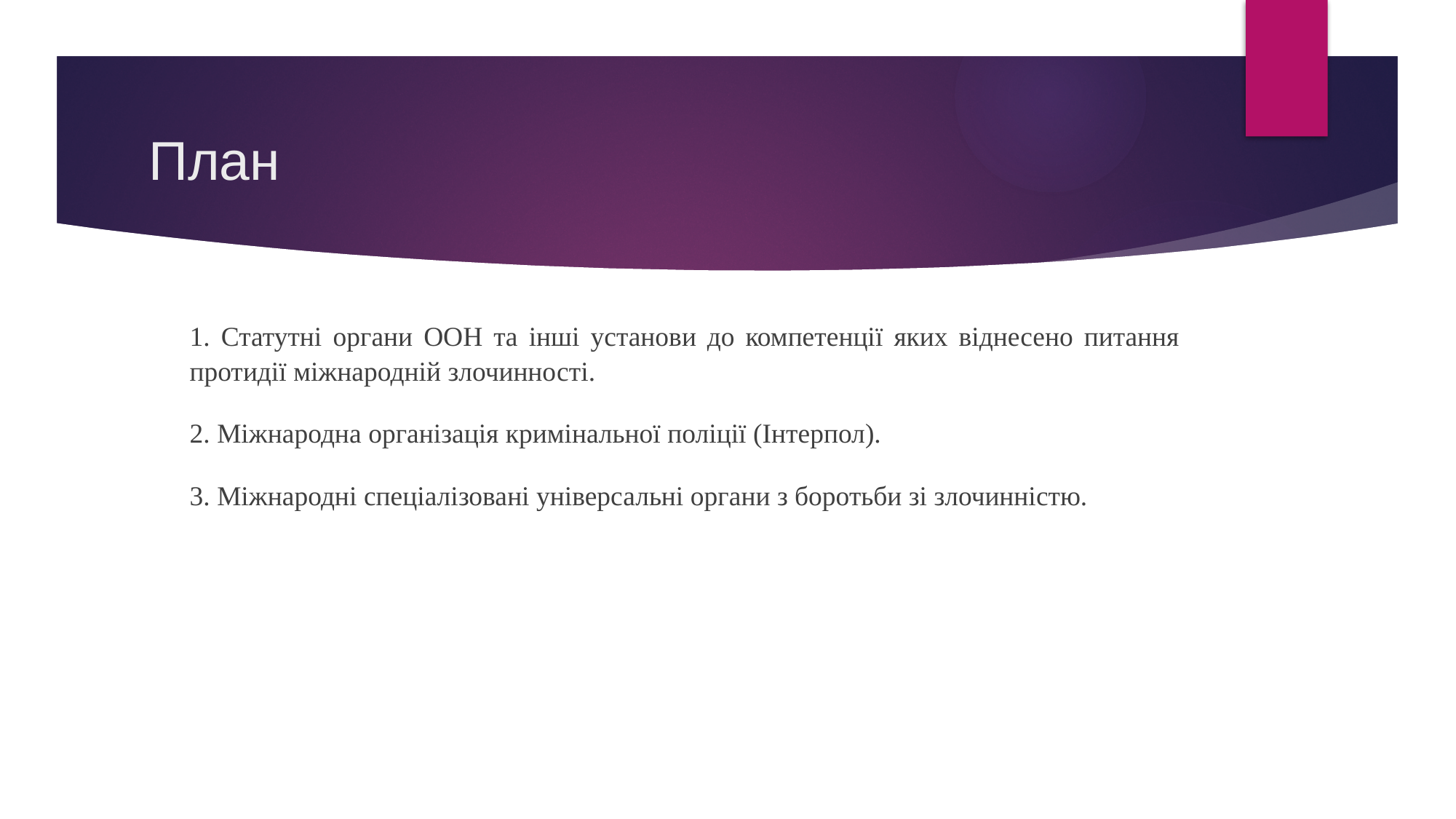

# План
1. Статутні органи ООН та інші установи до компетенції яких віднесено питання протидії міжнародній злочинності.
2. Міжнародна організація кримінальної поліції (Інтерпол).
3. Міжнародні спеціалізовані універсальні органи з боротьби зі злочинністю.